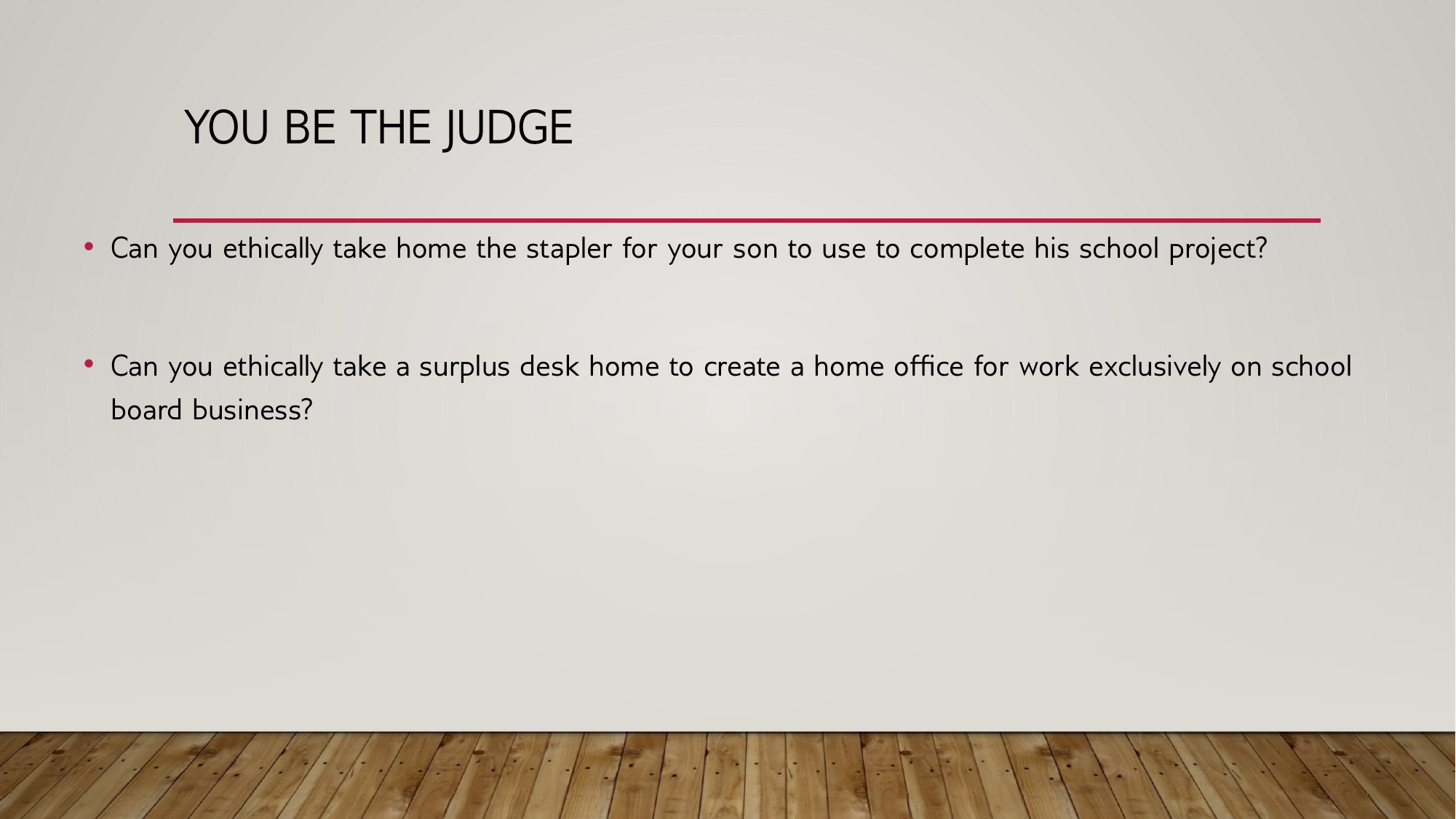

# You Be the Judge
Can you ethically take home the stapler for your son to use to complete his school project?

Can you ethically take a surplus desk home to create a home office for work exclusively on school board business?